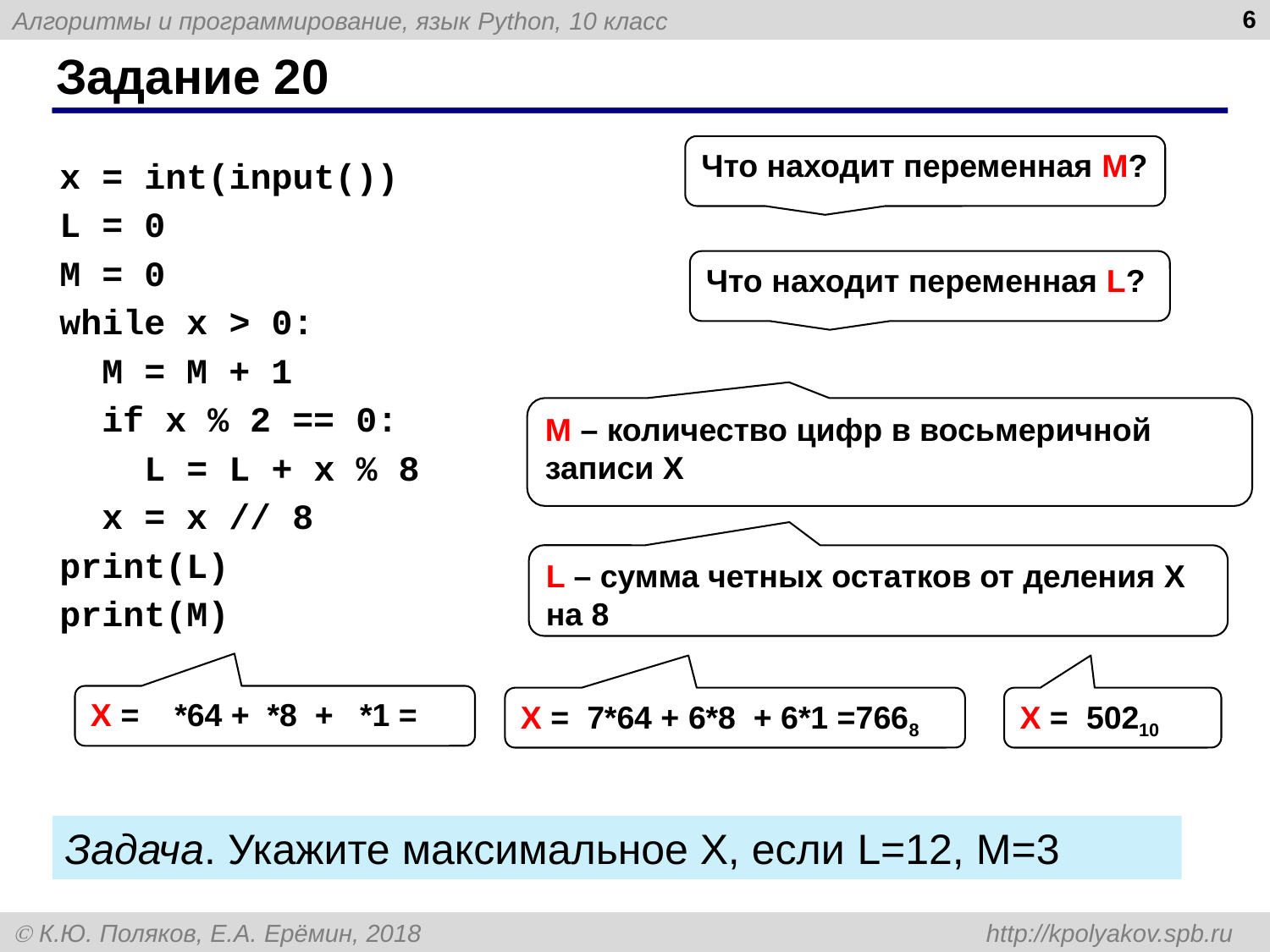

6
# Задание 20

Что находит переменная M?
x = int(input())
L = 0
M = 0
while x > 0:
  M = M + 1
  if x % 2 == 0:
    L = L + x % 8
  x = x // 8
print(L)
print(M)
Что находит переменная L?
М – количество цифр в восьмеричной записи Х
L – сумма четных остатков от деления Х на 8
Х =    *64 +  *8  +   *1 =
Х =  7*64 + 6*8  + 6*1 =7668
Х =  50210
Задача. Укажите максимальное Х, если L=12, M=3